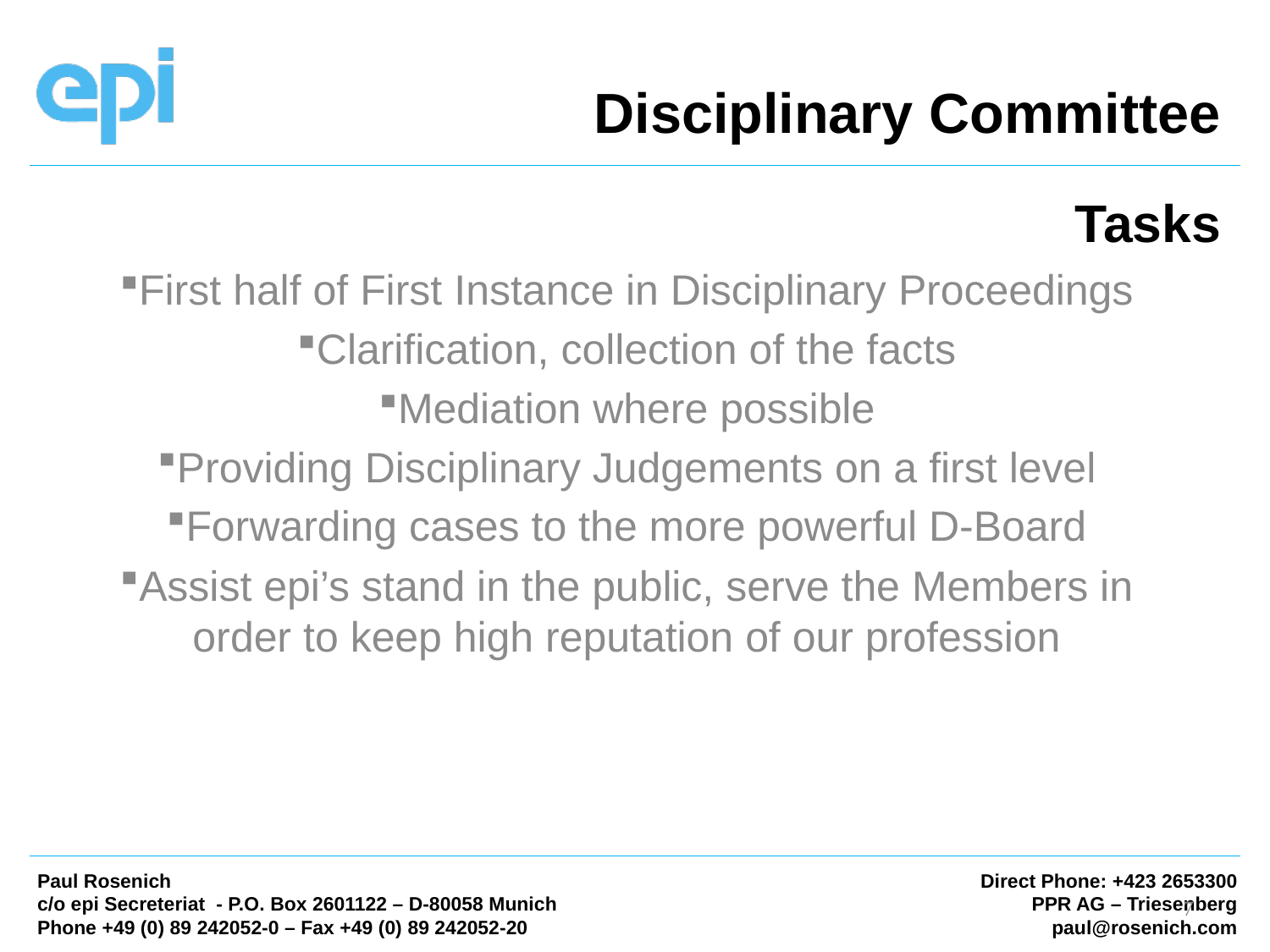

Disciplinary Committee
Tasks
First half of First Instance in Disciplinary Proceedings
Clarification, collection of the facts
Mediation where possible
Providing Disciplinary Judgements on a first level
Forwarding cases to the more powerful D-Board
Assist epi’s stand in the public, serve the Members in order to keep high reputation of our profession

7